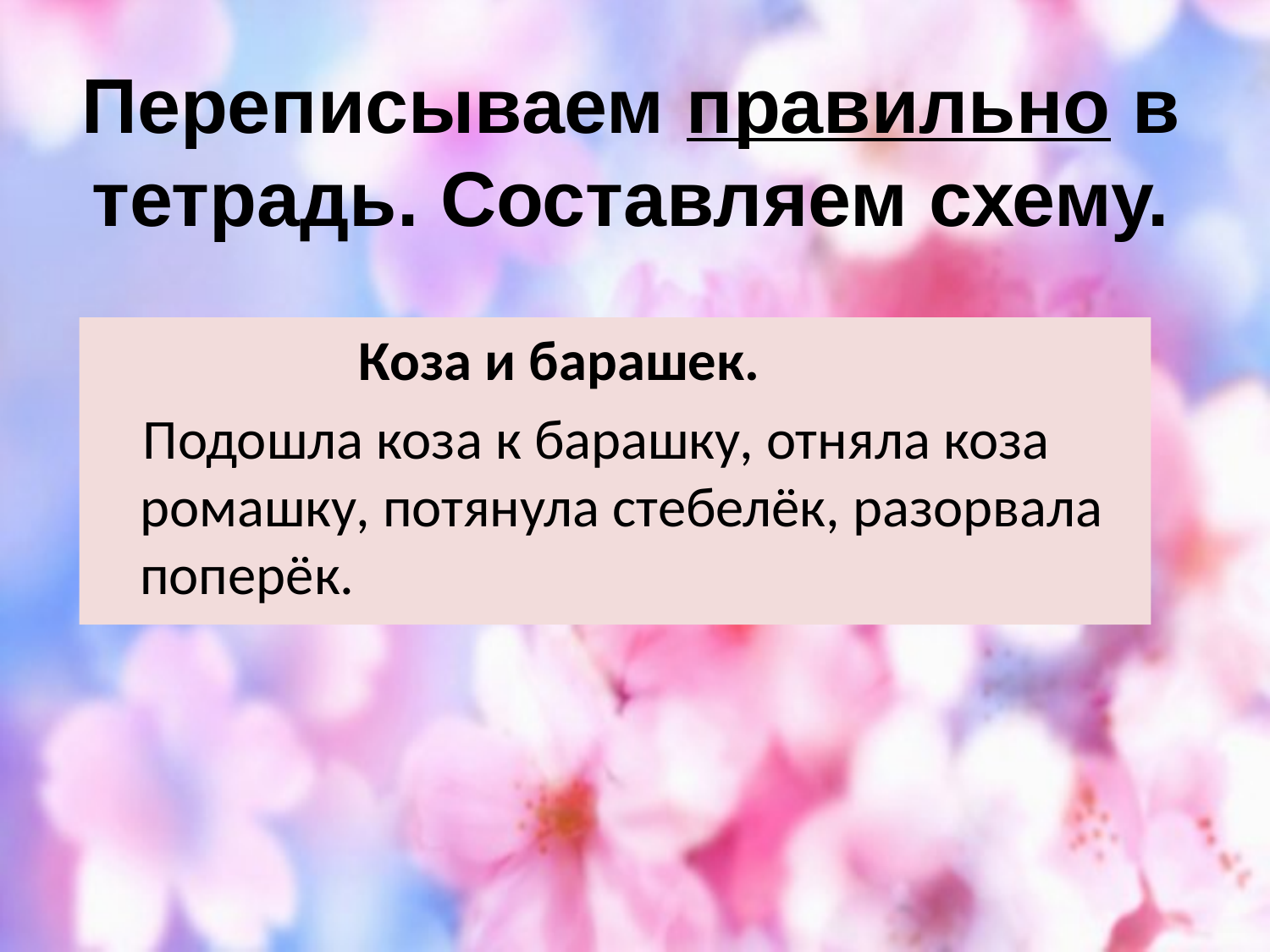

# Переписываем правильно в тетрадь. Составляем схему.
                     Коза и барашек.
    Подошла коза к барашку, отняла коза ромашку, потянула стебелёк, разорвала поперёк.